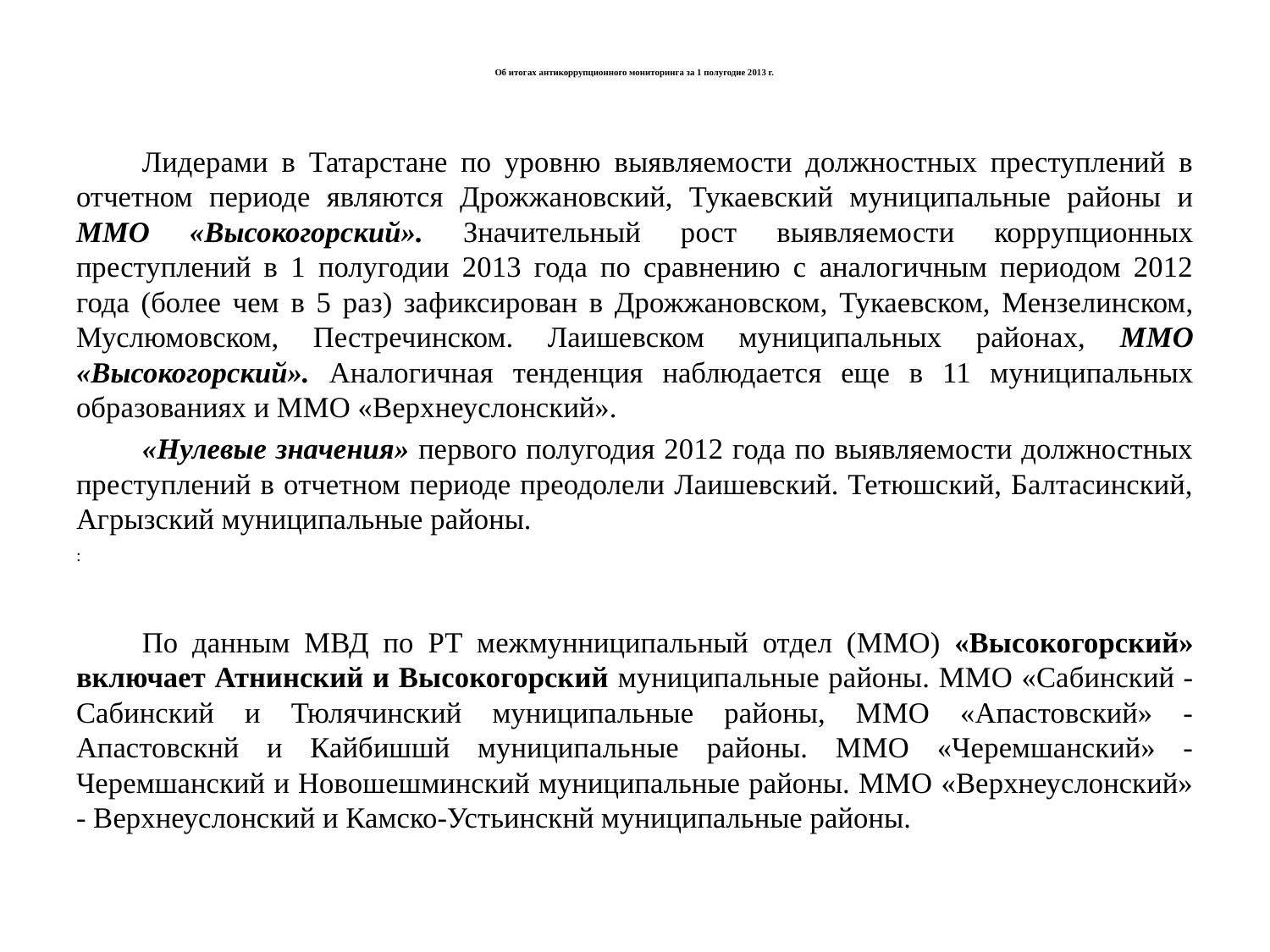

# Об итогах антикоррупционного мониторинга за 1 полугодие 2013 г.
	Лидерами в Татарстане по уровню выявляемости должностных преступлений в отчетном периоде являются Дрожжановский, Тукаевский муниципальные районы и ММО «Высокогорский». Значительный рост выявляемости коррупционных преступлений в 1 полугодии 2013 года по сравнению с аналогичным периодом 2012 года (более чем в 5 раз) зафиксирован в Дрожжановском, Тукаевском, Мензелинском, Муслюмовском, Пестречинском. Лаишевском муниципальных районах, ММО «Высокогорский». Аналогичная тенденция наблюдается еще в 11 муниципальных образованиях и ММО «Верхнеуслонский».
	«Нулевые значения» первого полугодия 2012 года по выявляемости должностных преступлений в отчетном периоде преодолели Лаишевский. Тетюшский, Балтасинский, Агрызский муниципальные районы.
:

	По данным МВД по РТ межмунниципальный отдел (MMO) «Высокогорский» включает Атнинский и Высокогорский муниципальные районы. ММО «Сабинский -Сабинский и Тюлячинский муниципальные районы, ММО «Апастовский» - Апастовскнй и Кайбишшй муниципальные районы. ММО «Черемшанский» - Черемшанский и Новошешминский муниципальные районы. ММО «Верхнеуслонский» - Верхнеуслонский и Камско-Устьинскнй муниципальные районы.